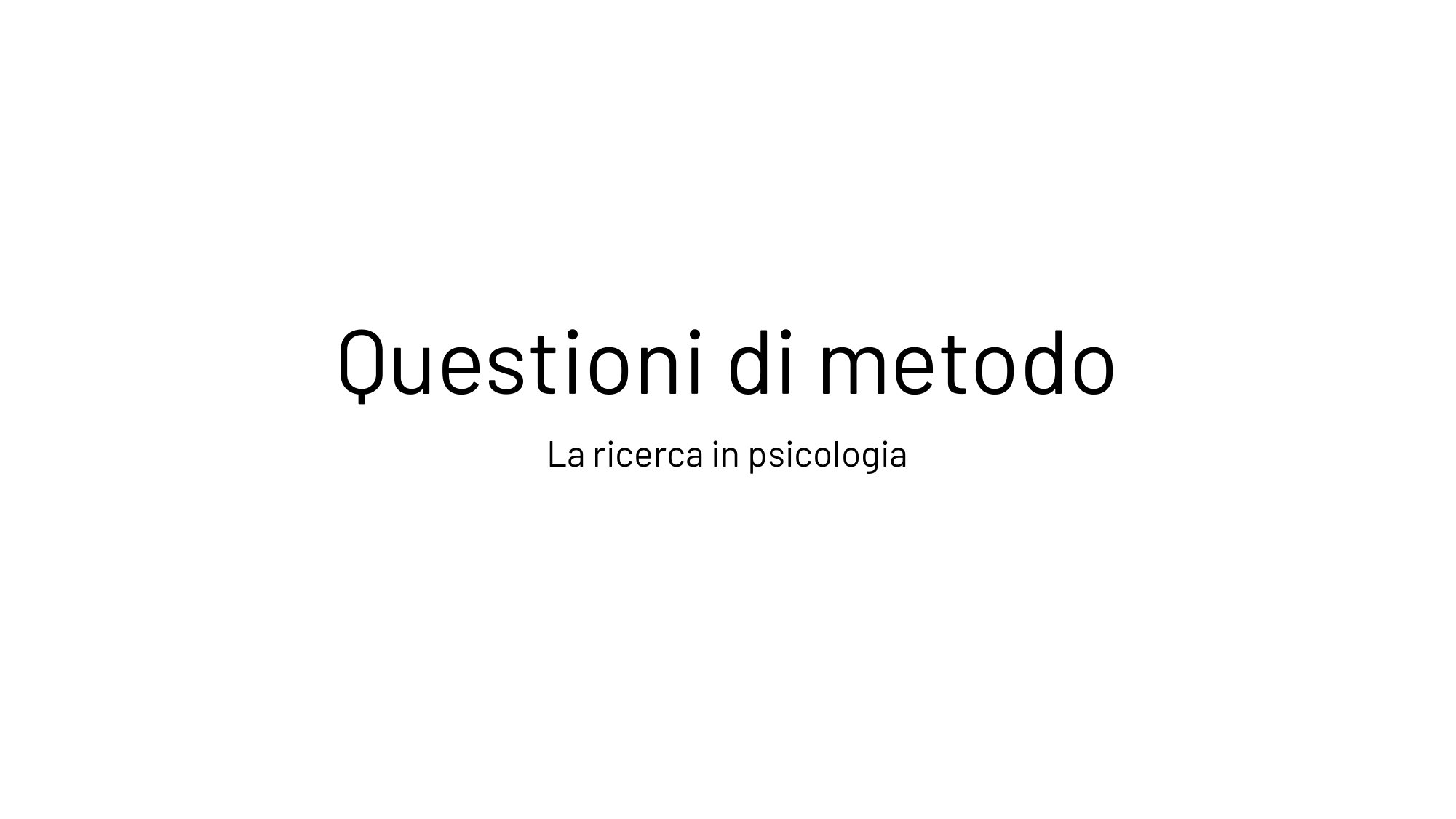

# Questioni di metodo
La ricerca in psicologia